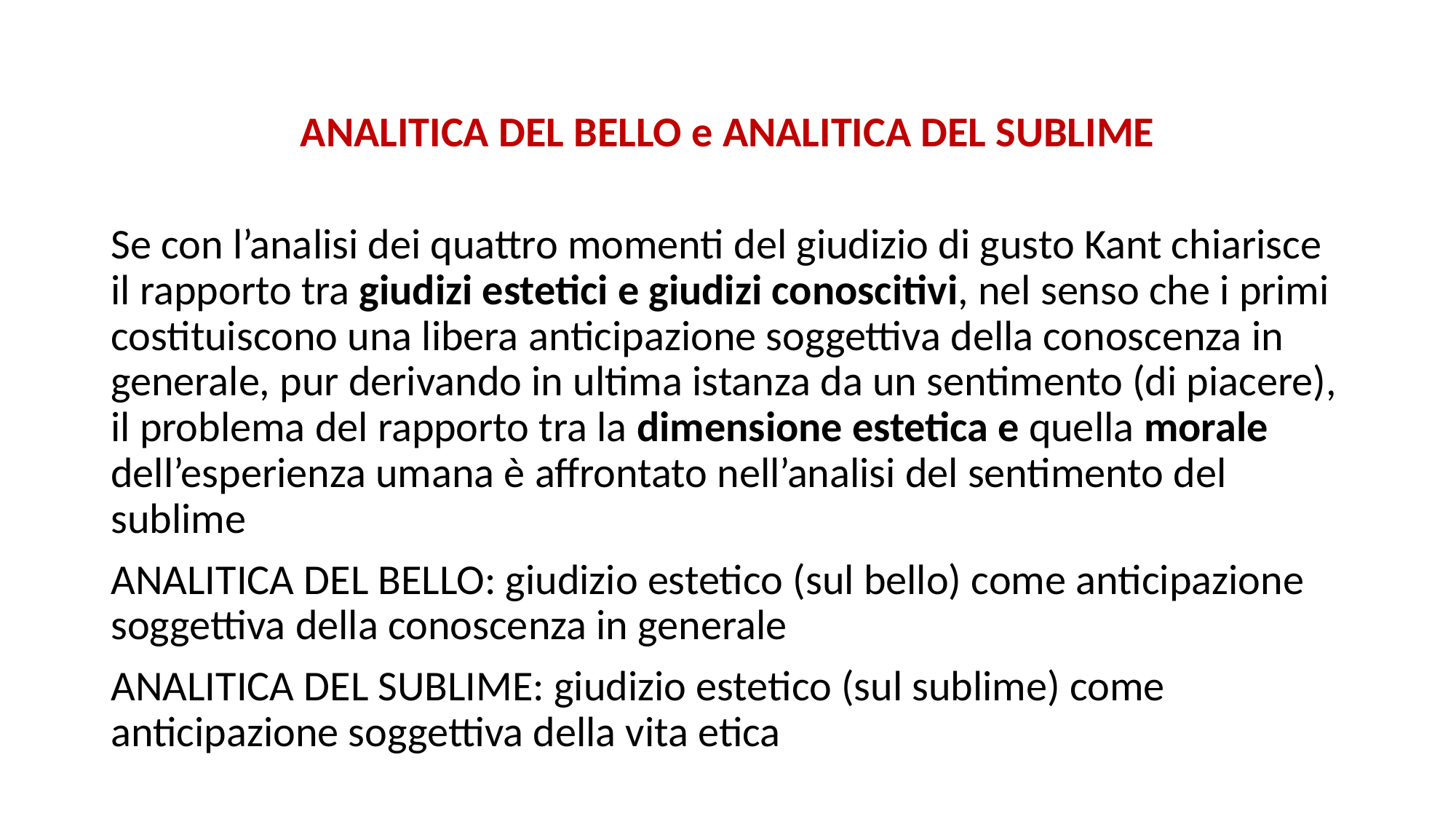

ANALITICA DEL BELLO e ANALITICA DEL SUBLIME
Se con l’analisi dei quattro momenti del giudizio di gusto Kant chiarisce il rapporto tra giudizi estetici e giudizi conoscitivi, nel senso che i primi costituiscono una libera anticipazione soggettiva della conoscenza in generale, pur derivando in ultima istanza da un sentimento (di piacere), il problema del rapporto tra la dimensione estetica e quella morale dell’esperienza umana è affrontato nell’analisi del sentimento del sublime
ANALITICA DEL BELLO: giudizio estetico (sul bello) come anticipazione soggettiva della conoscenza in generale
ANALITICA DEL SUBLIME: giudizio estetico (sul sublime) come anticipazione soggettiva della vita etica